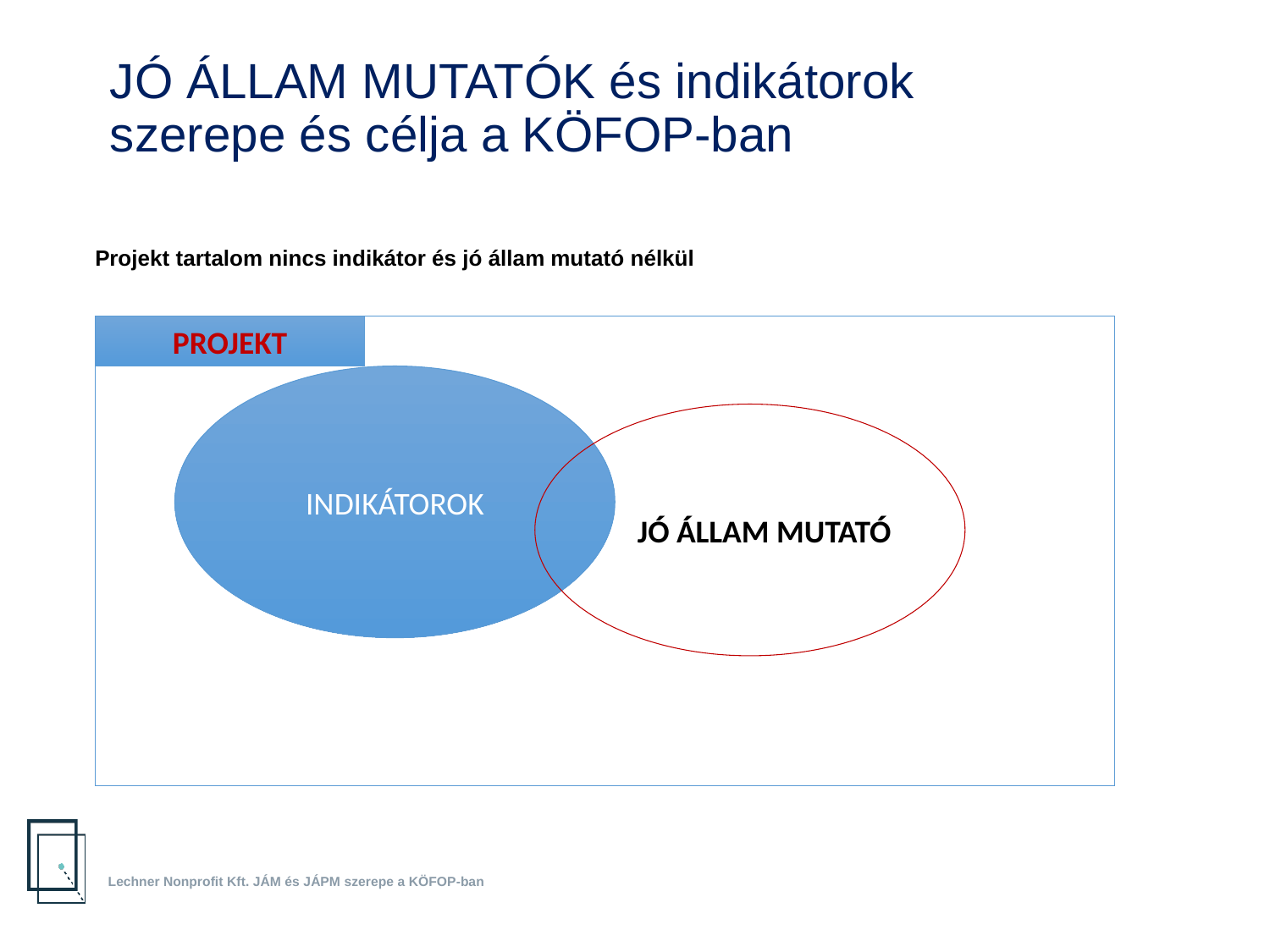

JÓ ÁLLAM MUTATÓK és indikátorok
szerepe és célja a KÖFOP-ban

Projekt tartalom nincs indikátor és jó állam mutató nélkül

PROJEKT
INDIKÁTOROK
    JÓ ÁLLAM MUTATÓ
Lechner Nonprofit Kft. JÁM és JÁPM szerepe a KÖFOP-ban